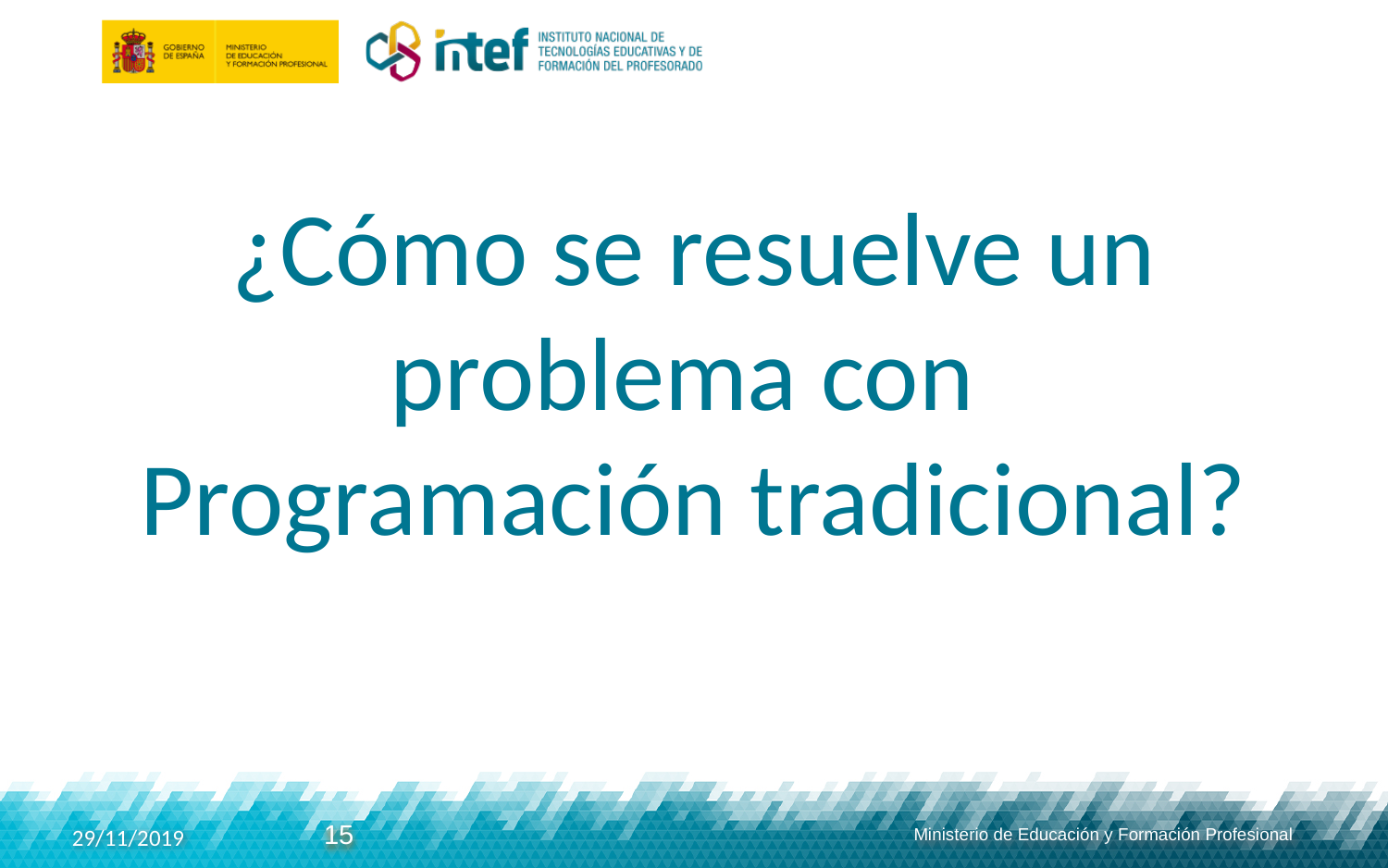

¿Cómo se resuelve un
problema con
Programación tradicional?
15
29/11/2019